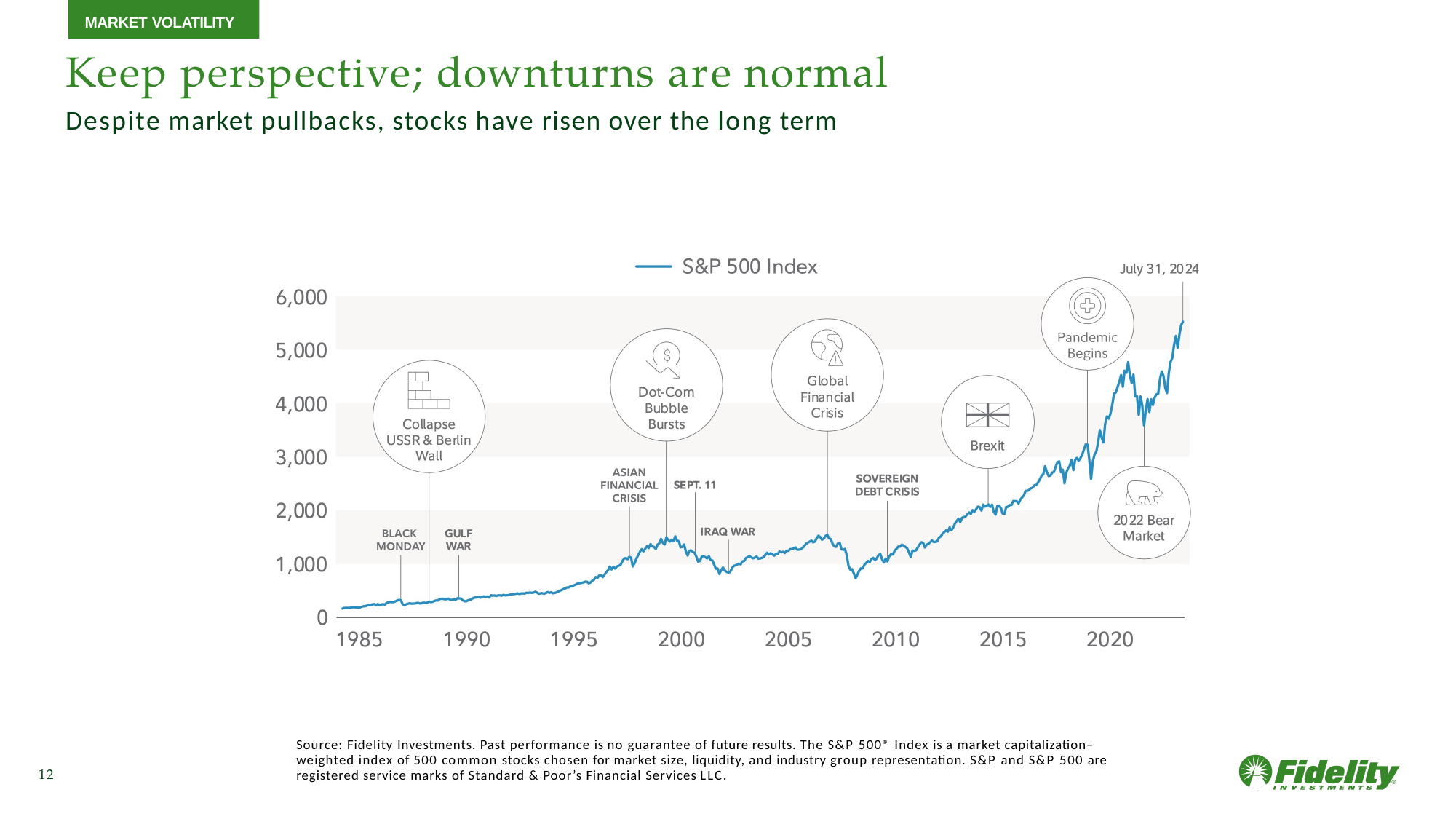

MARKET VOLATILITY
# Keep perspective; downturns are normal
Despite market pullbacks, stocks have risen over the long term

Source: Fidelity Investments. Past performance is no guarantee of future results. The S&P 500® Index is a market capitalization–  weighted index of 500 common stocks chosen for market size, liquidity, and industry group representation. S&P and S&P 500 are  registered service marks of Standard & Poor’s Financial Services LLC.
12